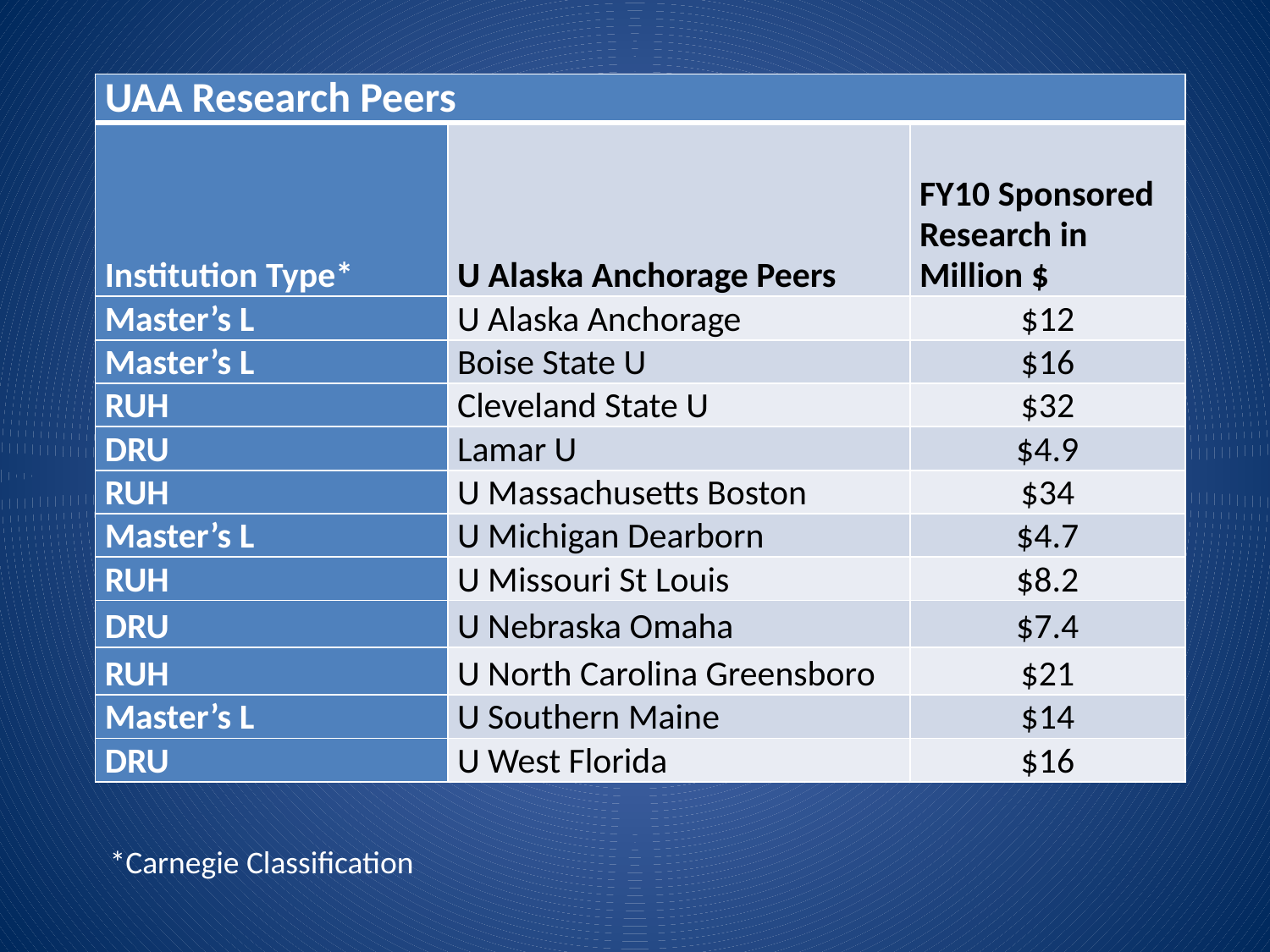

| UAA Research Peers |  |  |
| --- | --- | --- |
| Institution Type\* | U Alaska Anchorage Peers | FY10 Sponsored Research in Million $ |
| Master’s L | U Alaska Anchorage | $12 |
| Master’s L | Boise State U | $16 |
| RUH | Cleveland State U | $32 |
| DRU | Lamar U | $4.9 |
| RUH | U Massachusetts Boston | $34 |
| Master’s L | U Michigan Dearborn | $4.7 |
| RUH | U Missouri St Louis | $8.2 |
| DRU | U Nebraska Omaha | $7.4 |
| RUH | U North Carolina Greensboro | $21 |
| Master’s L | U Southern Maine | $14 |
| DRU | U West Florida | $16 |
*Carnegie Classification